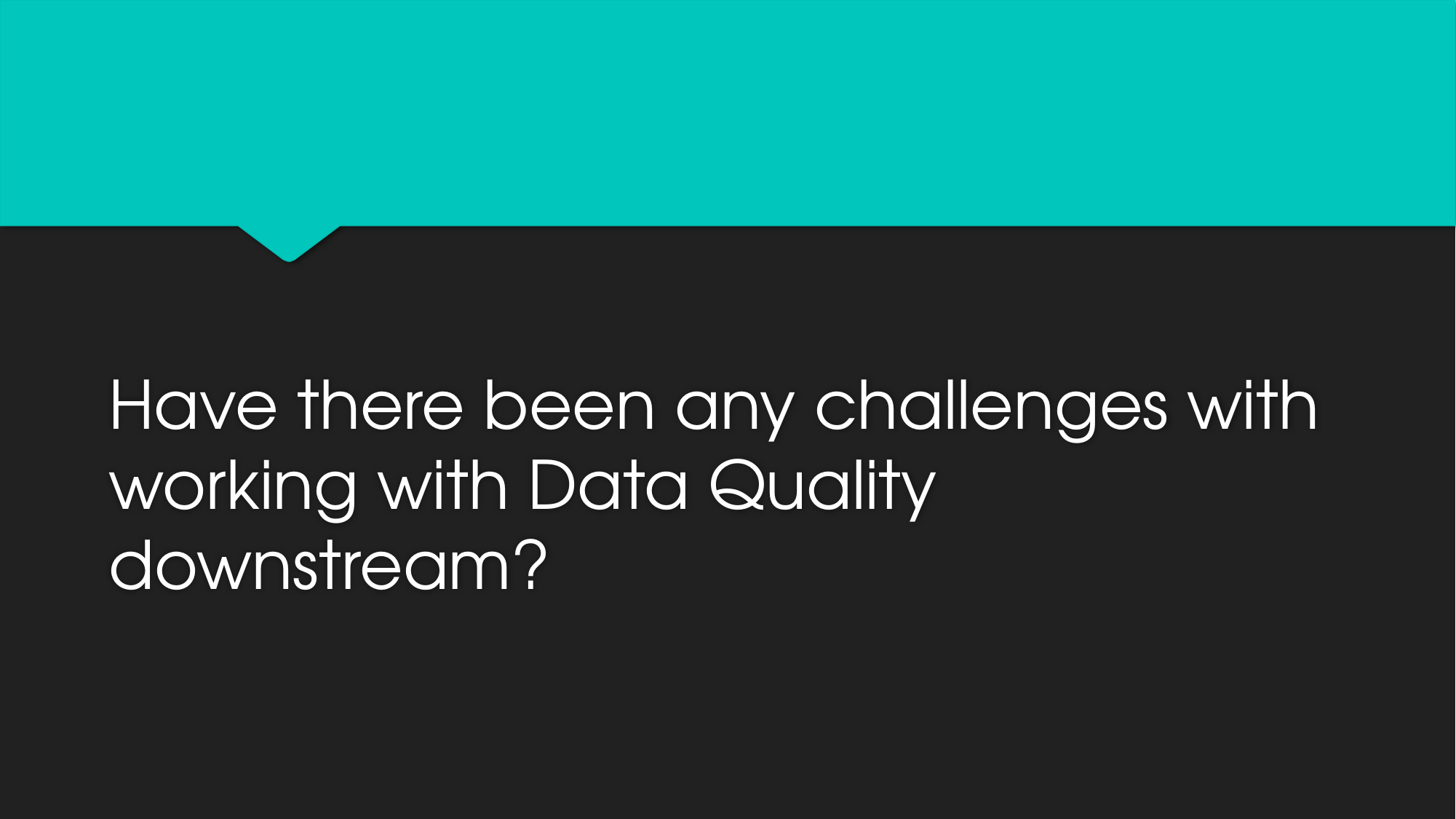

Have there been any challenges with working with Data Quality downstream?